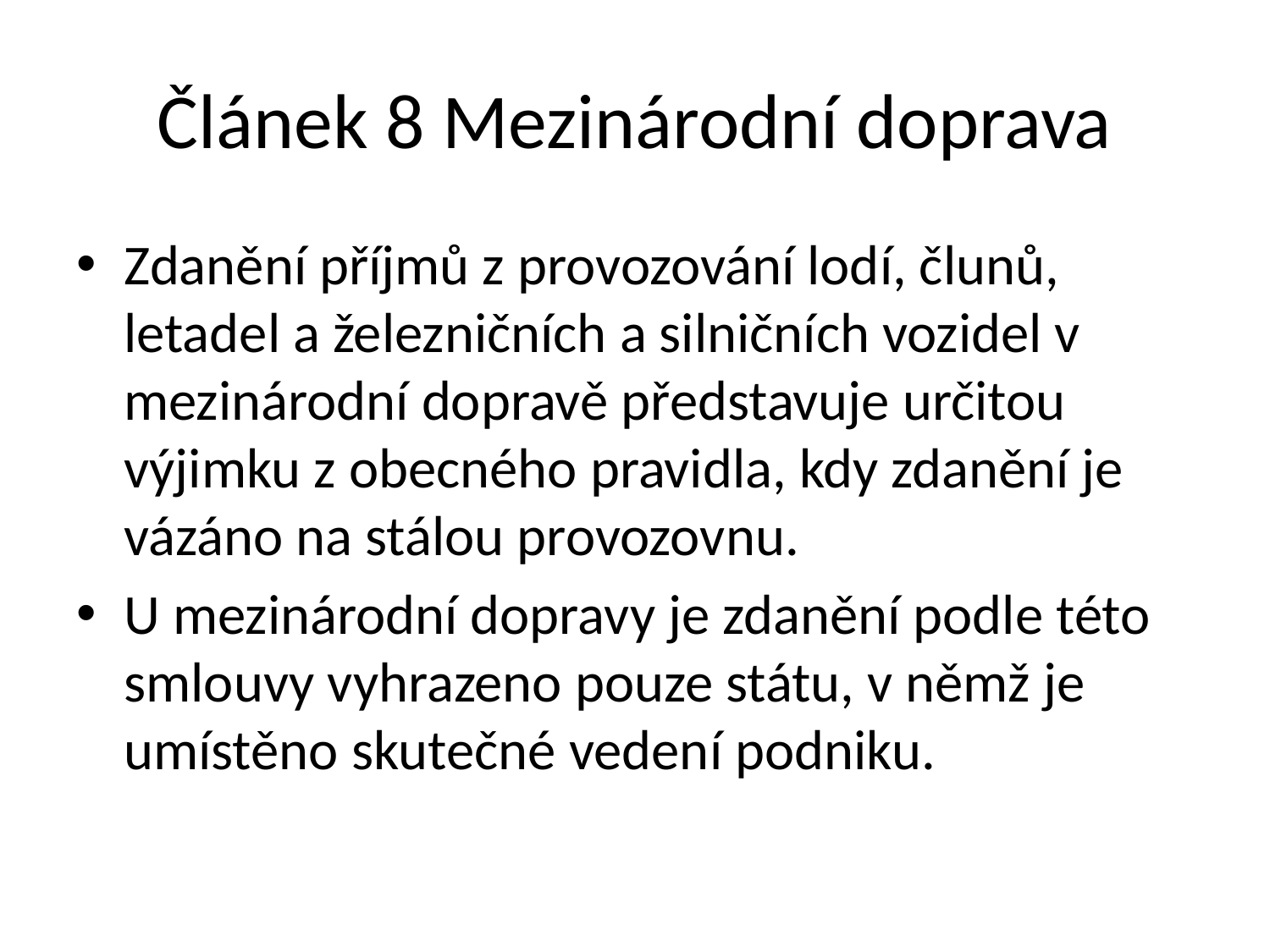

# Článek 8 Mezinárodní doprava
Zdanění příjmů z provozování lodí, člunů, letadel a železničních a silničních vozidel v mezinárodní dopravě představuje určitou výjimku z obecného pravidla, kdy zdanění je vázáno na stálou provozovnu.
U mezinárodní dopravy je zdanění podle této smlouvy vyhrazeno pouze státu, v němž je umístěno skutečné vedení podniku.